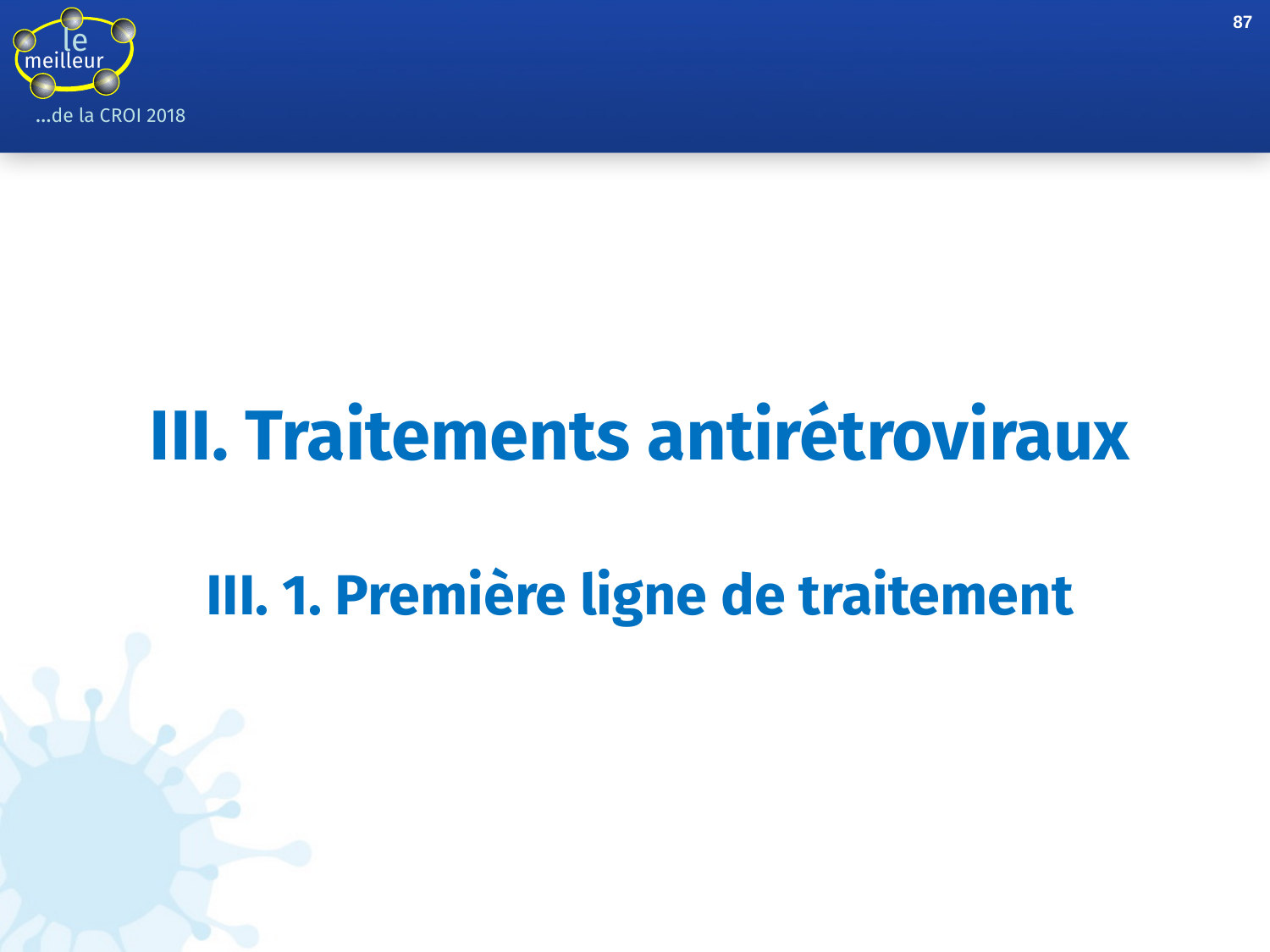

87
III. Traitements antirétroviraux
III. 1. Première ligne de traitement